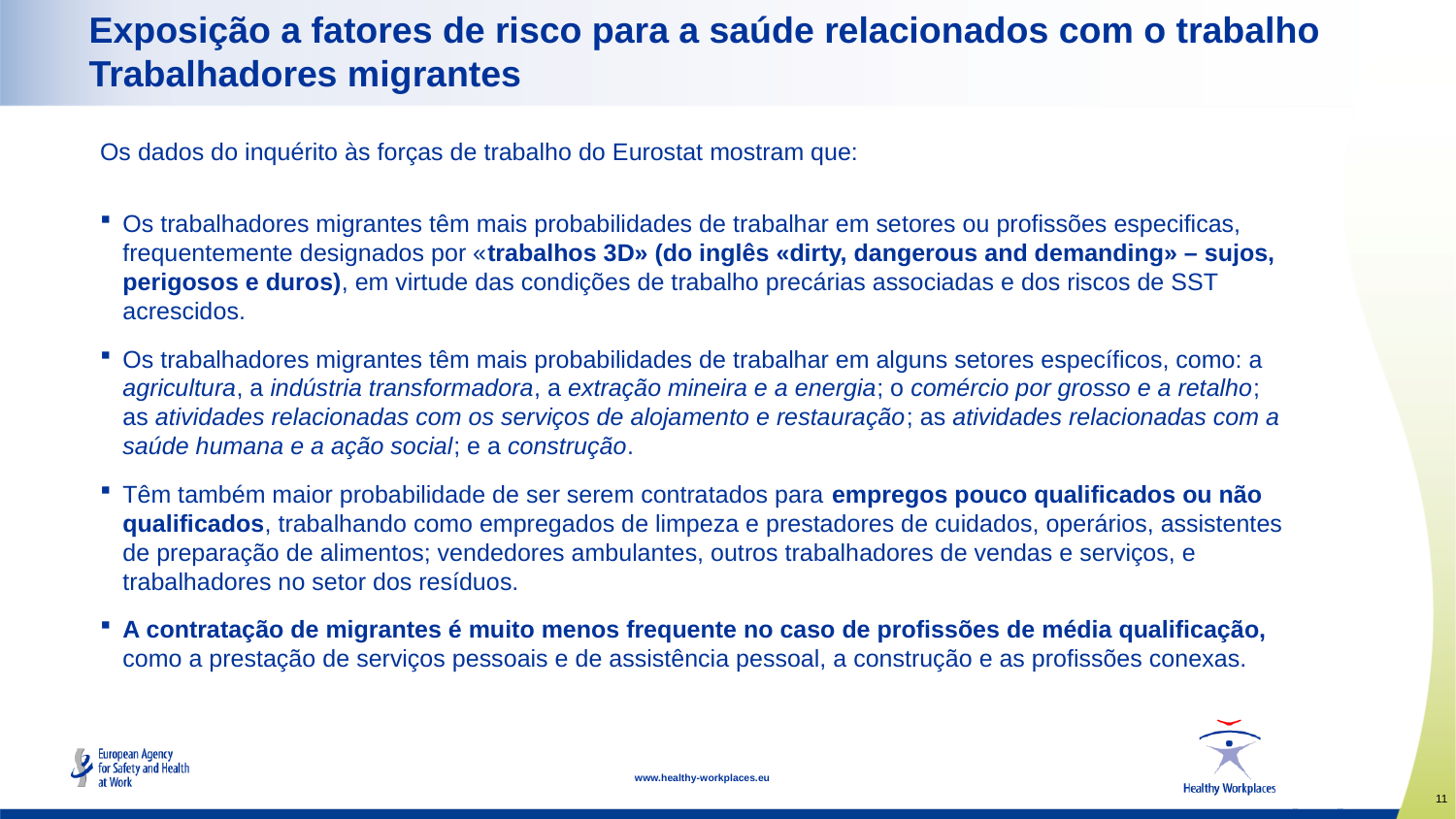

# Exposição a fatores de risco para a saúde relacionados com o trabalho Trabalhadores migrantes
Os dados do inquérito às forças de trabalho do Eurostat mostram que:

Os trabalhadores migrantes têm mais probabilidades de trabalhar em setores ou profissões especificas, frequentemente designados por «trabalhos 3D» (do inglês «dirty, dangerous and demanding» – sujos, perigosos e duros), em virtude das condições de trabalho precárias associadas e dos riscos de SST acrescidos.
Os trabalhadores migrantes têm mais probabilidades de trabalhar em alguns setores específicos, como: a agricultura, a indústria transformadora, a extração mineira e a energia; o comércio por grosso e a retalho; as atividades relacionadas com os serviços de alojamento e restauração; as atividades relacionadas com a saúde humana e a ação social; e a construção.
Têm também maior probabilidade de ser serem contratados para empregos pouco qualificados ou não qualificados, trabalhando como empregados de limpeza e prestadores de cuidados, operários, assistentes de preparação de alimentos; vendedores ambulantes, outros trabalhadores de vendas e serviços, e trabalhadores no setor dos resíduos.
A contratação de migrantes é muito menos frequente no caso de profissões de média qualificação, como a prestação de serviços pessoais e de assistência pessoal, a construção e as profissões conexas.